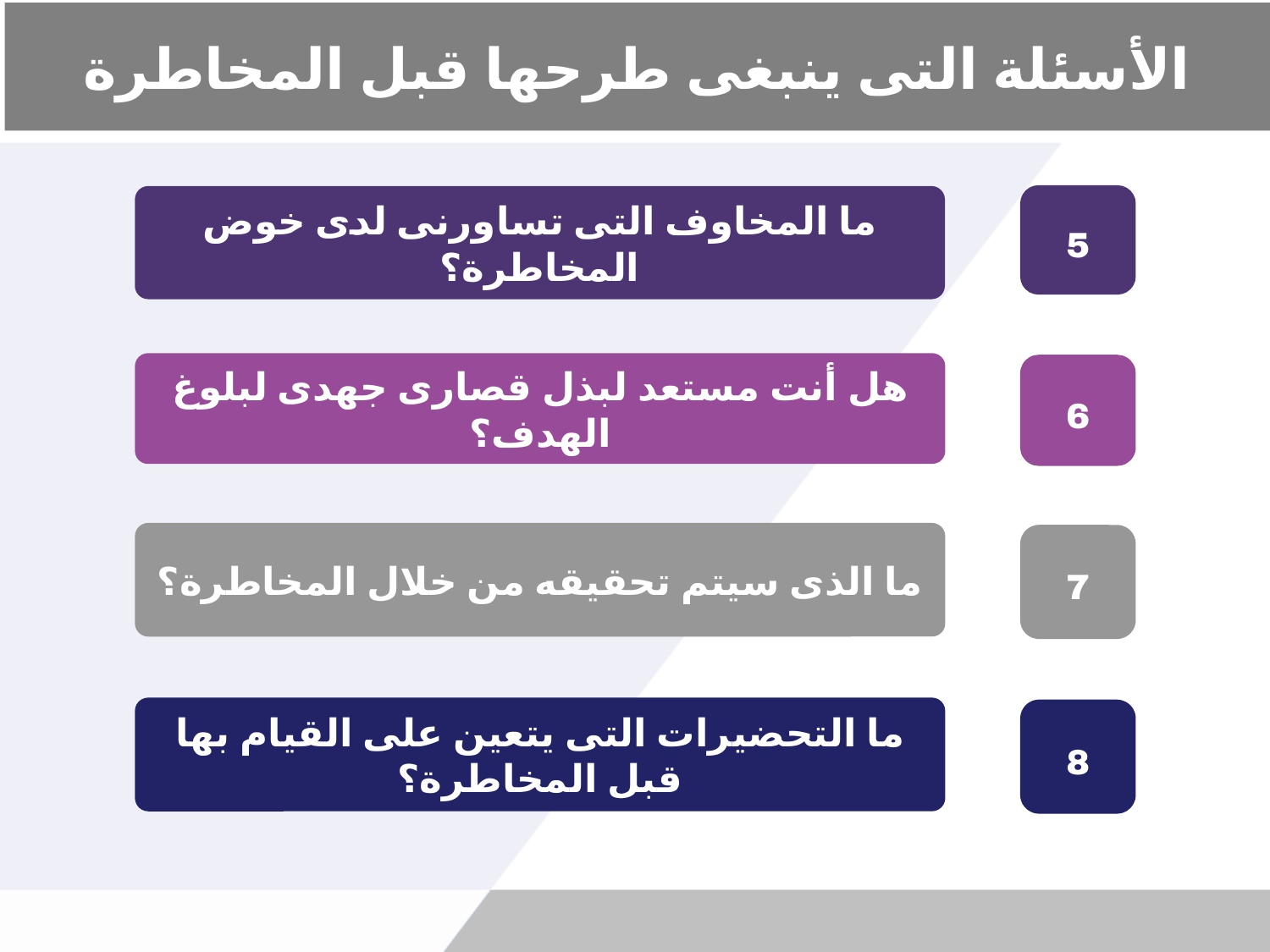

# الأسئلة التى ينبغى طرحها قبل المخاطرة
5
	ما المخاوف التى تساورنى لدى خوض المخاطرة؟
	هل أنت مستعد لبذل قصارى جهدى لبلوغ الهدف؟
6
	ما الذى سيتم تحقيقه من خلال المخاطرة؟
7
	ما التحضيرات التى يتعين على القيام بها قبل المخاطرة؟
8